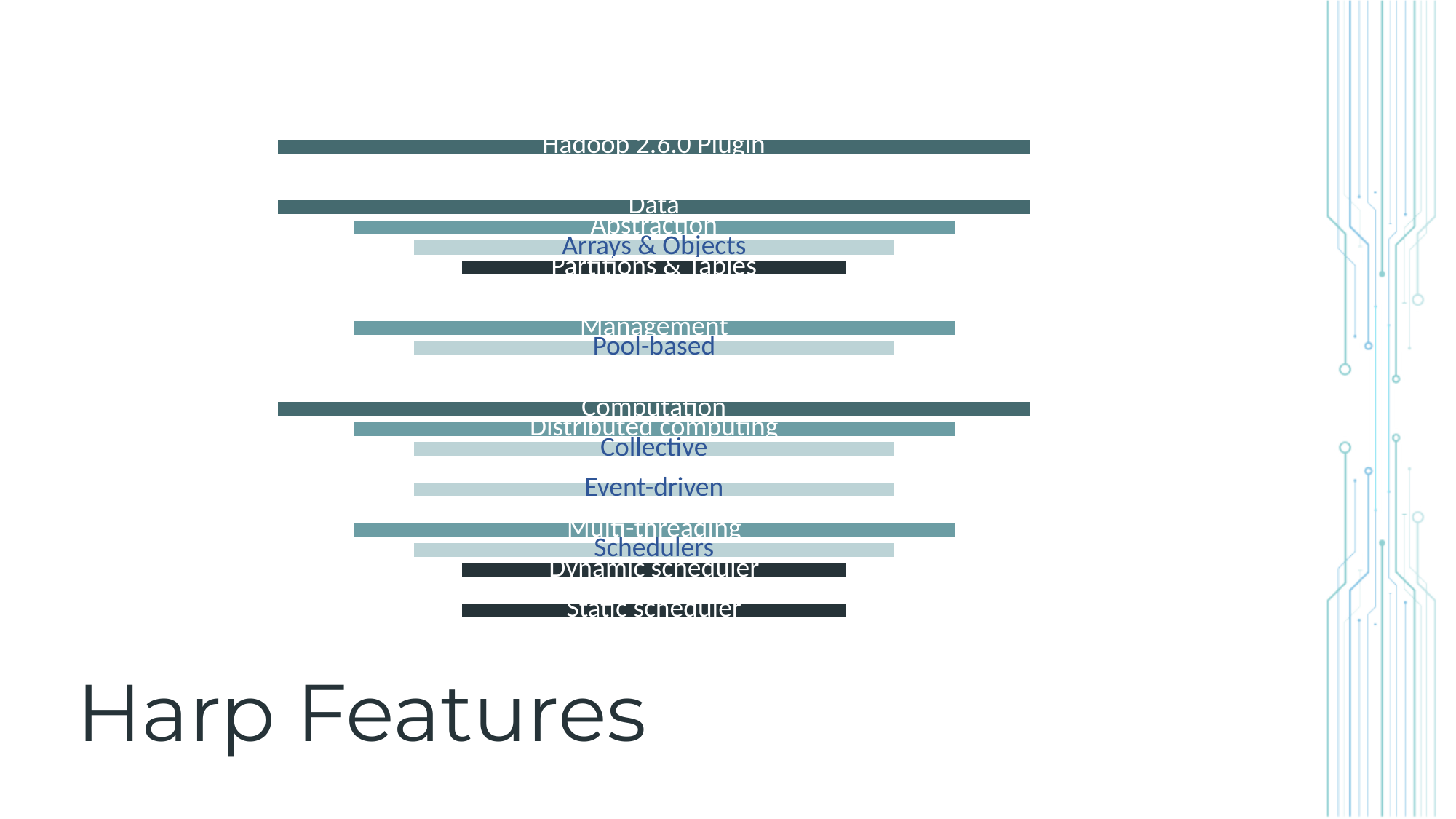

Abstraction
Distributed computing
Management
Data
Computation
Collective
Dynamic scheduler
Arrays & Objects
Pool-based
Event-driven
Multi-threading
Partitions & Tables
Hadoop 2.6.0 Plugin
Static scheduler
Schedulers
Harp Features